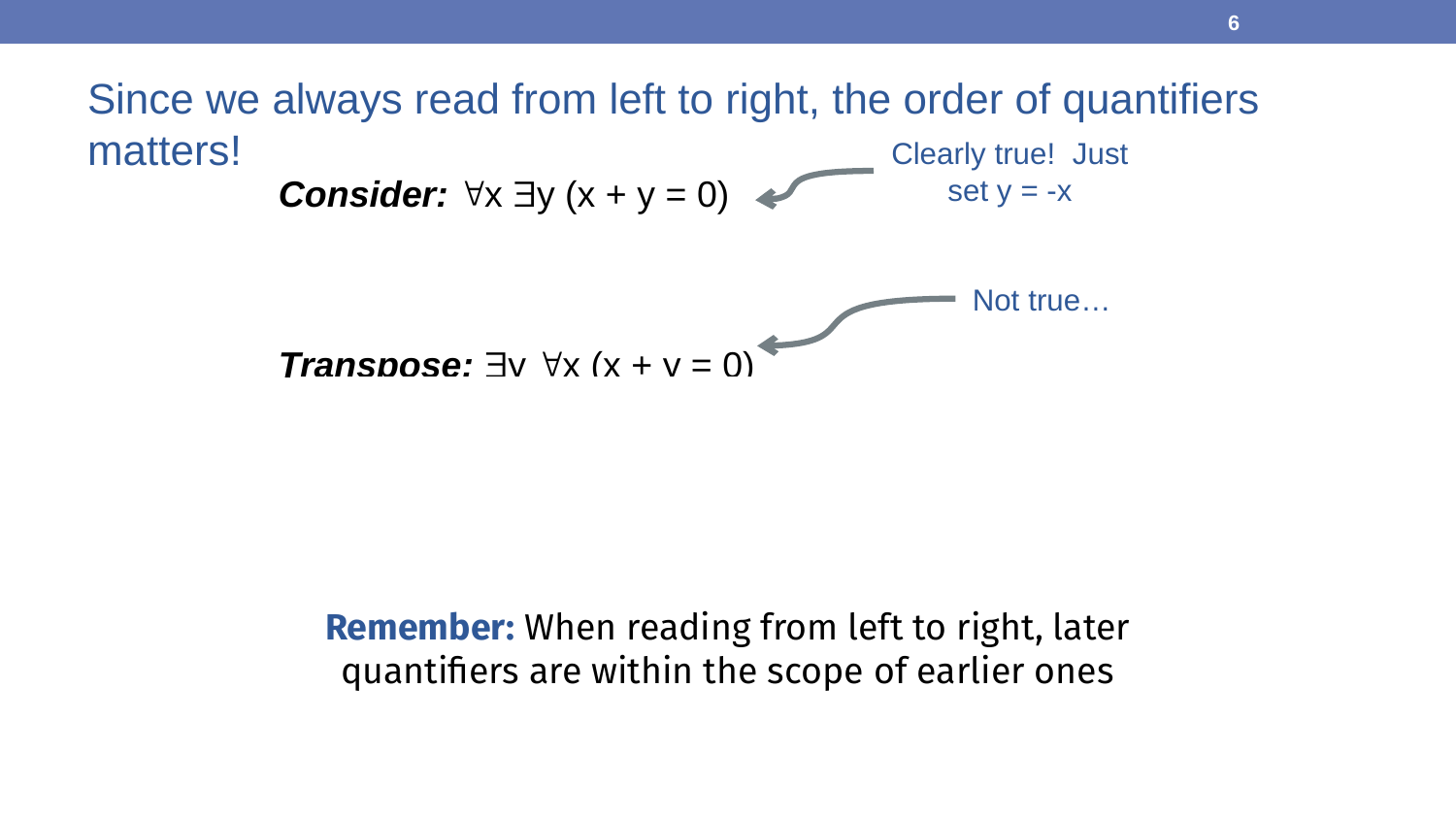

6
Since we always read from left to right, the order of quantifiers matters!
Clearly true!  Just set y = -x
Consider: ∀x ∃y (x + y = 0)
Every integer has an additive inverse

Transpose: ∃y ∀x (x + y = 0)
There exists some integer y such that when added to any other integer x, the sum of x and y is 0

Not true…

Remember: When reading from left to right, later quantifiers are within the scope of earlier ones